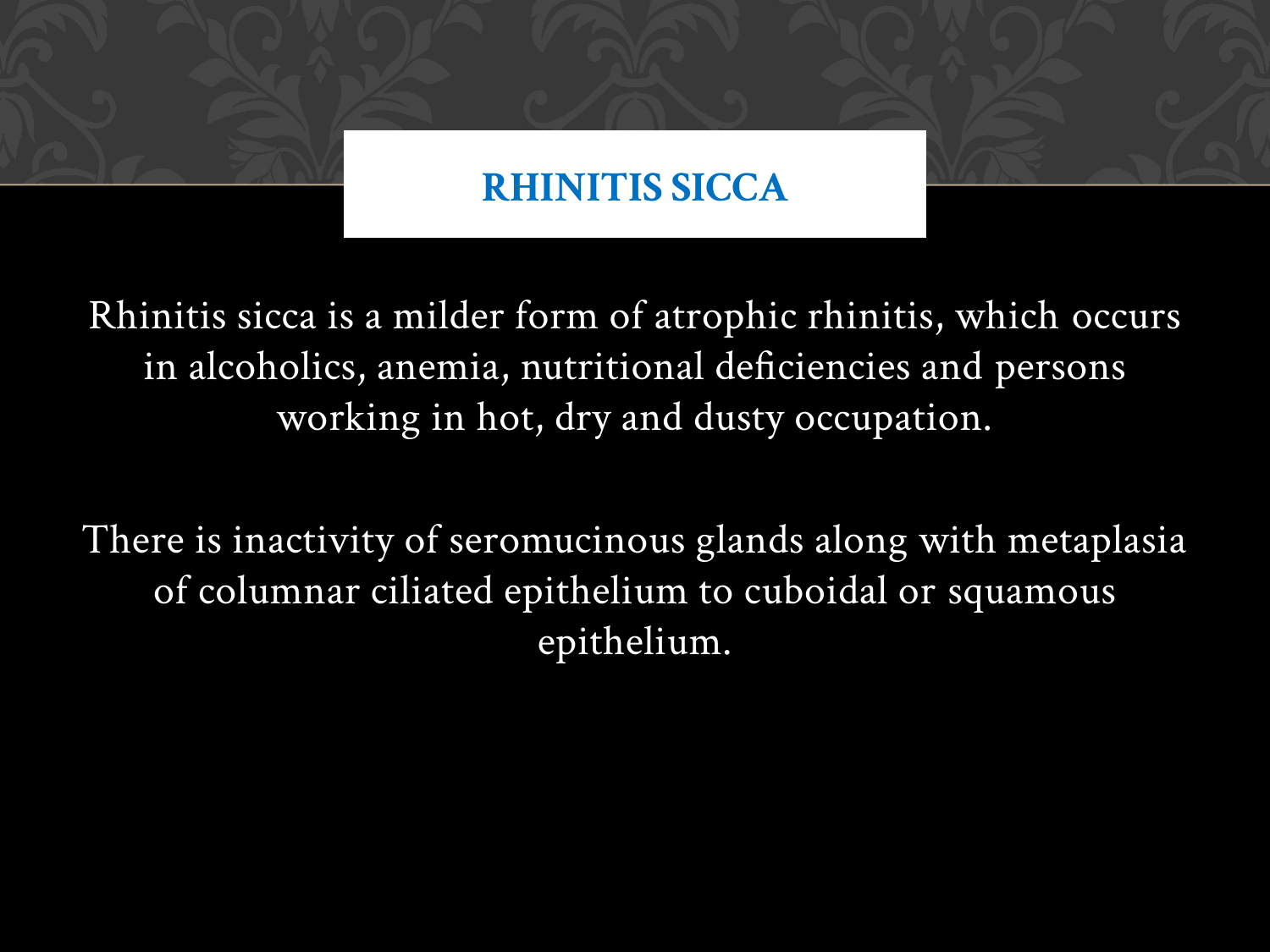

# Rhinitis Sicca
Rhinitis sicca is a milder form of atrophic rhinitis, which occurs in alcoholics, anemia, nutritional deficiencies and persons working in hot, dry and dusty occupation.

There is inactivity of seromucinous glands along with metaplasia of columnar ciliated epithelium to cuboidal or squamous epithelium.